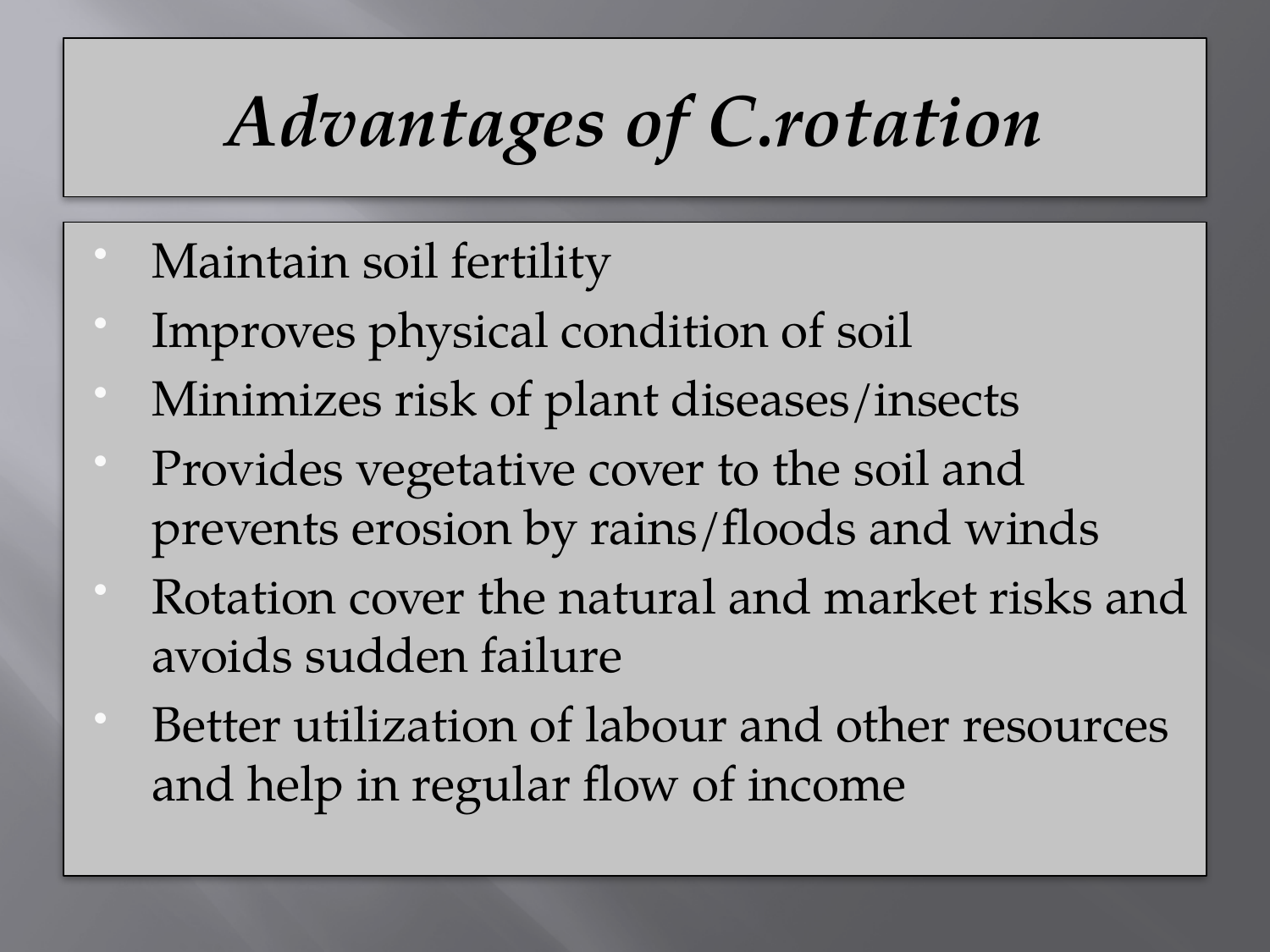

# Advantages of C.rotation
Maintain soil fertility
Improves physical condition of soil
Minimizes risk of plant diseases/insects
Provides vegetative cover to the soil and prevents erosion by rains/floods and winds
Rotation cover the natural and market risks and avoids sudden failure
Better utilization of labour and other resources and help in regular flow of income